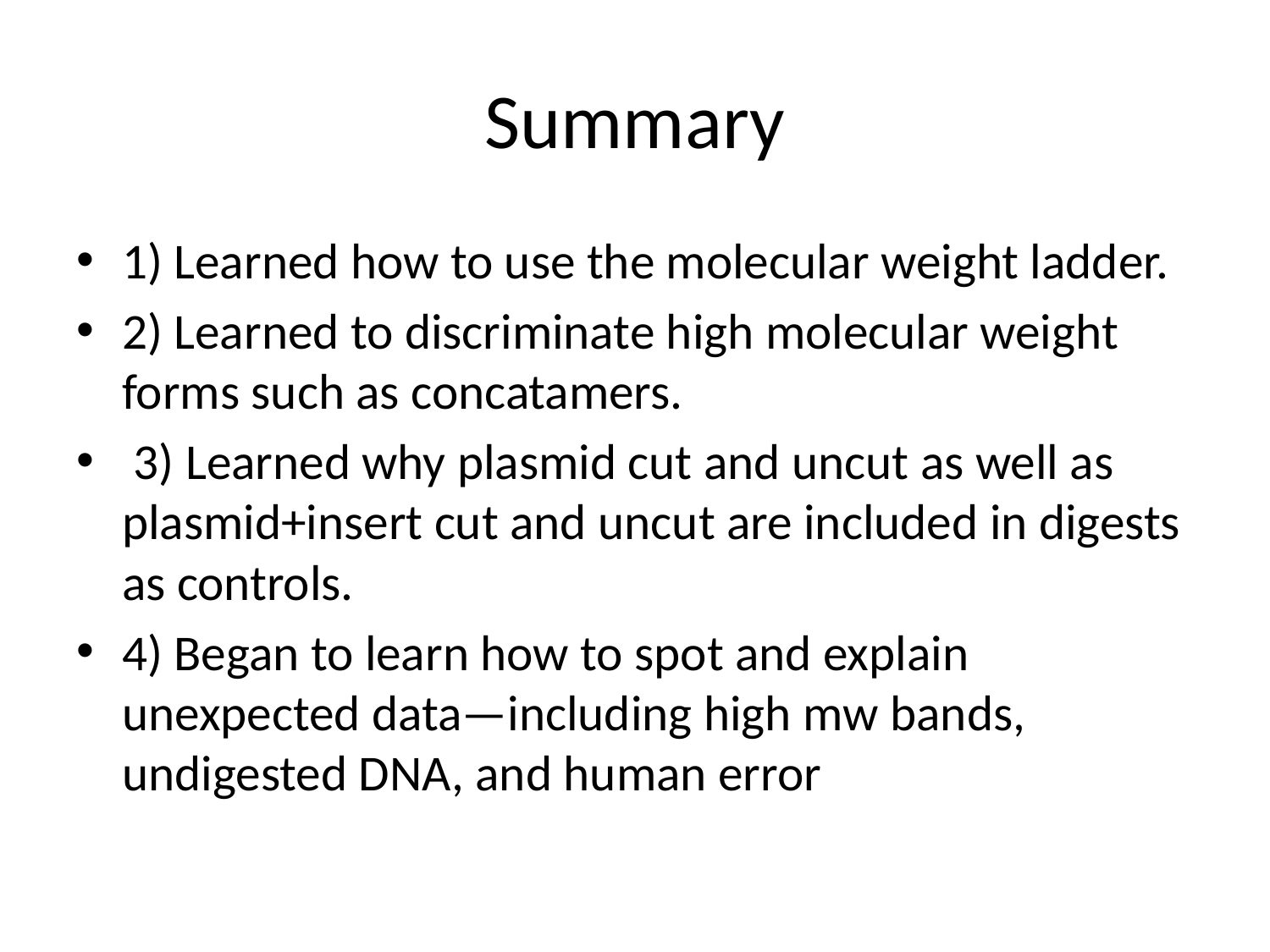

# Summary
1) Learned how to use the molecular weight ladder.
2) Learned to discriminate high molecular weight forms such as concatamers.
 3) Learned why plasmid cut and uncut as well as plasmid+insert cut and uncut are included in digests as controls.
4) Began to learn how to spot and explain unexpected data—including high mw bands, undigested DNA, and human error